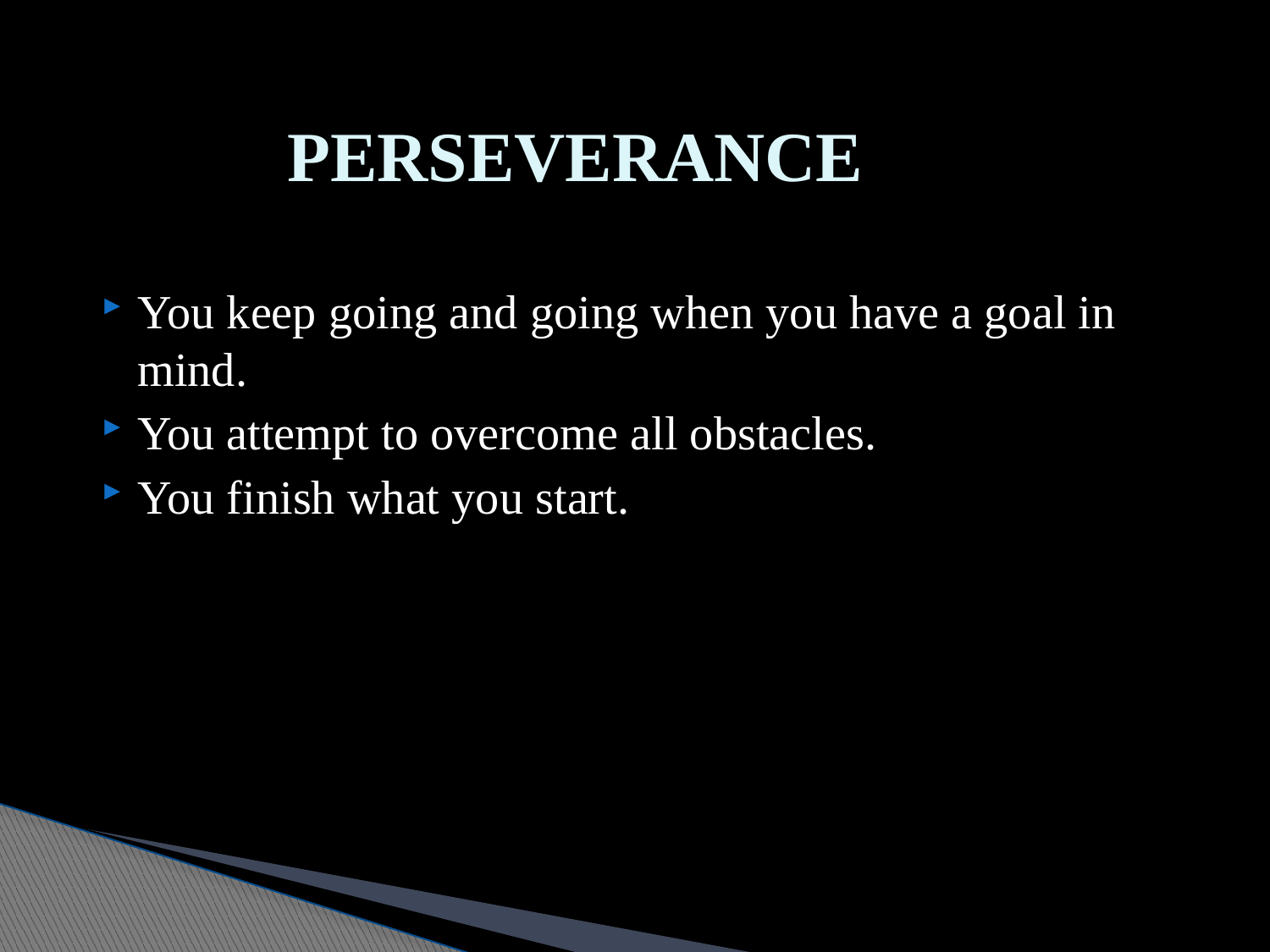

# PERSEVERANCE
You keep going and going when you have a goal in mind.
You attempt to overcome all obstacles.
You finish what you start.